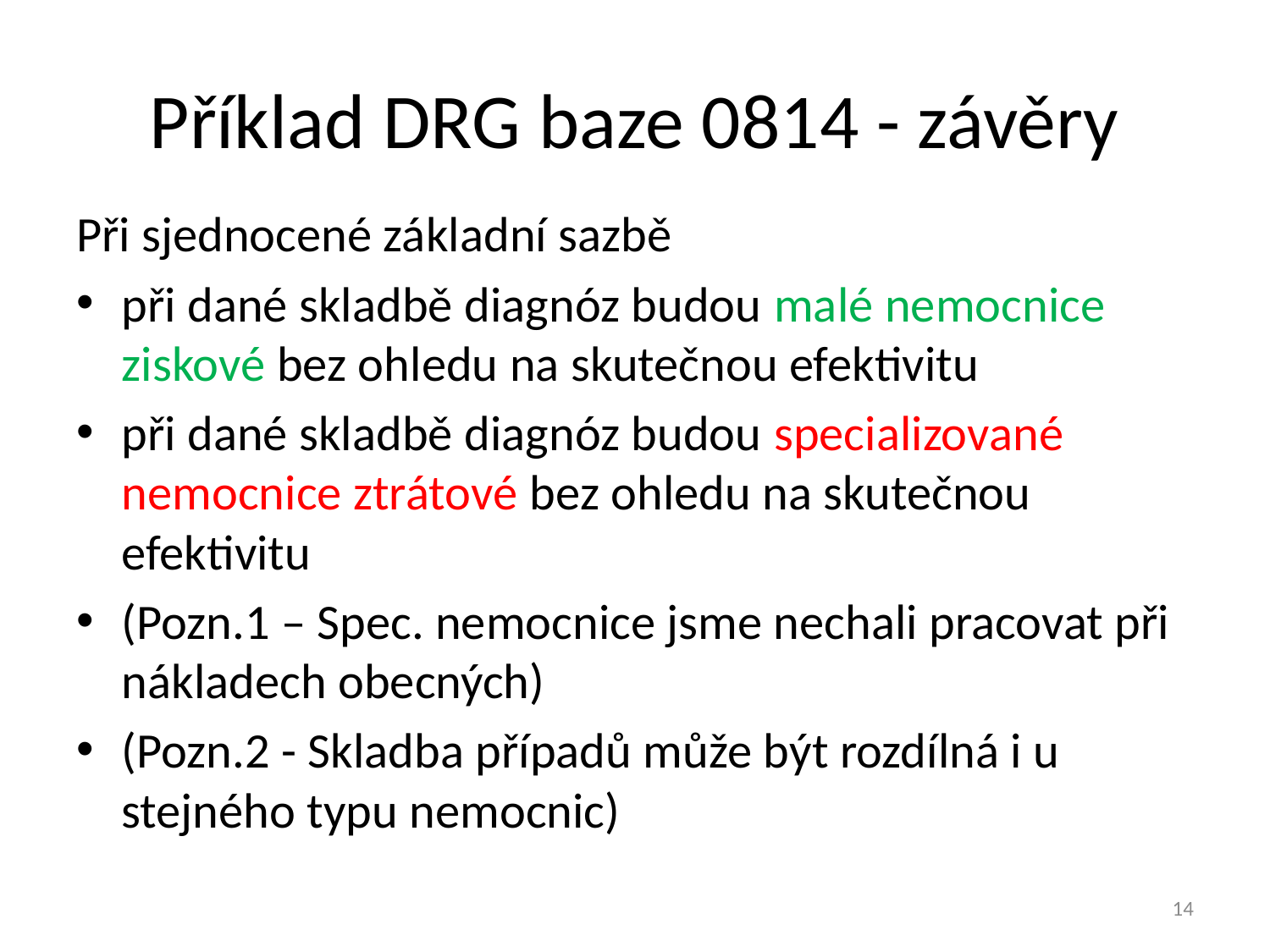

# Příklad DRG baze 0814 - závěry
Při sjednocené základní sazbě
při dané skladbě diagnóz budou malé nemocnice ziskové bez ohledu na skutečnou efektivitu
při dané skladbě diagnóz budou specializované nemocnice ztrátové bez ohledu na skutečnou efektivitu
(Pozn.1 – Spec. nemocnice jsme nechali pracovat při nákladech obecných)
(Pozn.2 - Skladba případů může být rozdílná i u stejného typu nemocnic)

14